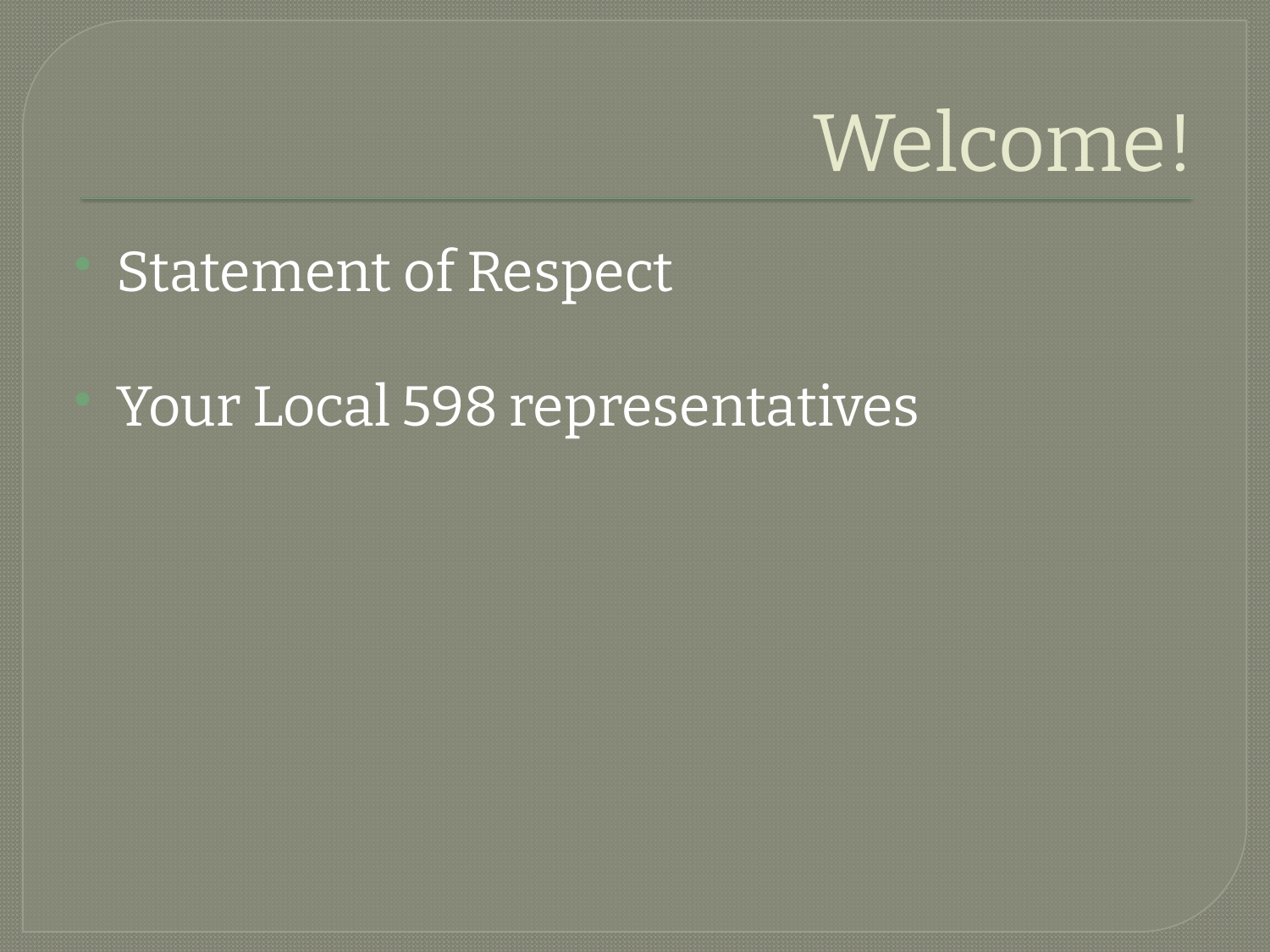

# Welcome!
Statement of Respect

Your Local 598 representatives